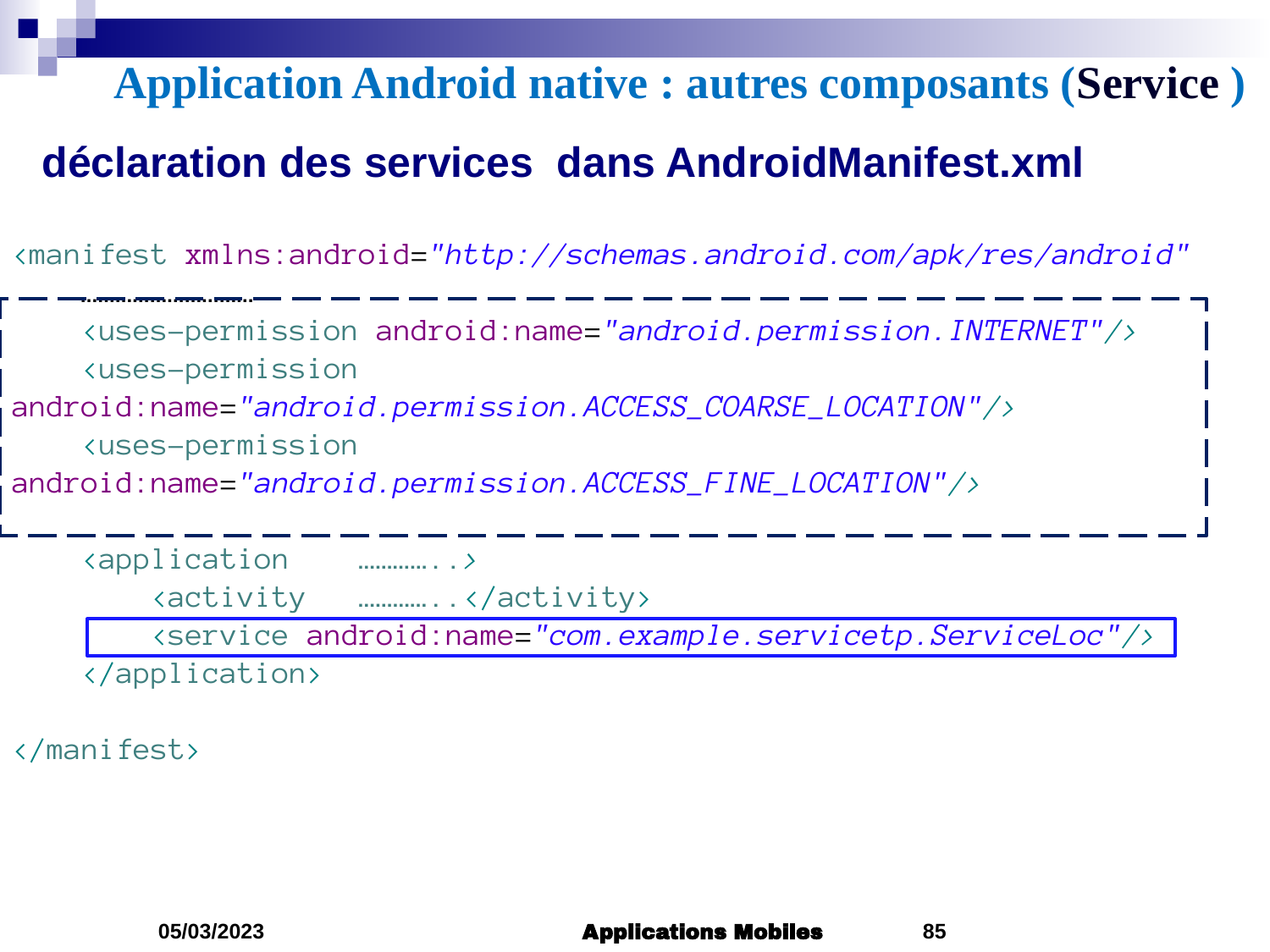

# Application Android native : autres composants (Service )
déclaration des services  dans AndroidManifest.xml
<manifest xmlns:android="http://schemas.android.com/apk/res/android"
    …………………………
    <uses-permission android:name="android.permission.INTERNET"/>
    <uses-permission android:name="android.permission.ACCESS_COARSE_LOCATION"/>
    <uses-permission android:name="android.permission.ACCESS_FINE_LOCATION"/>

    <application    …………..>
        <activity   …………..</activity>
        <service android:name="com.example.servicetp.ServiceLoc"/>
    </application>

</manifest>

05/03/2023
Applications Mobiles
85